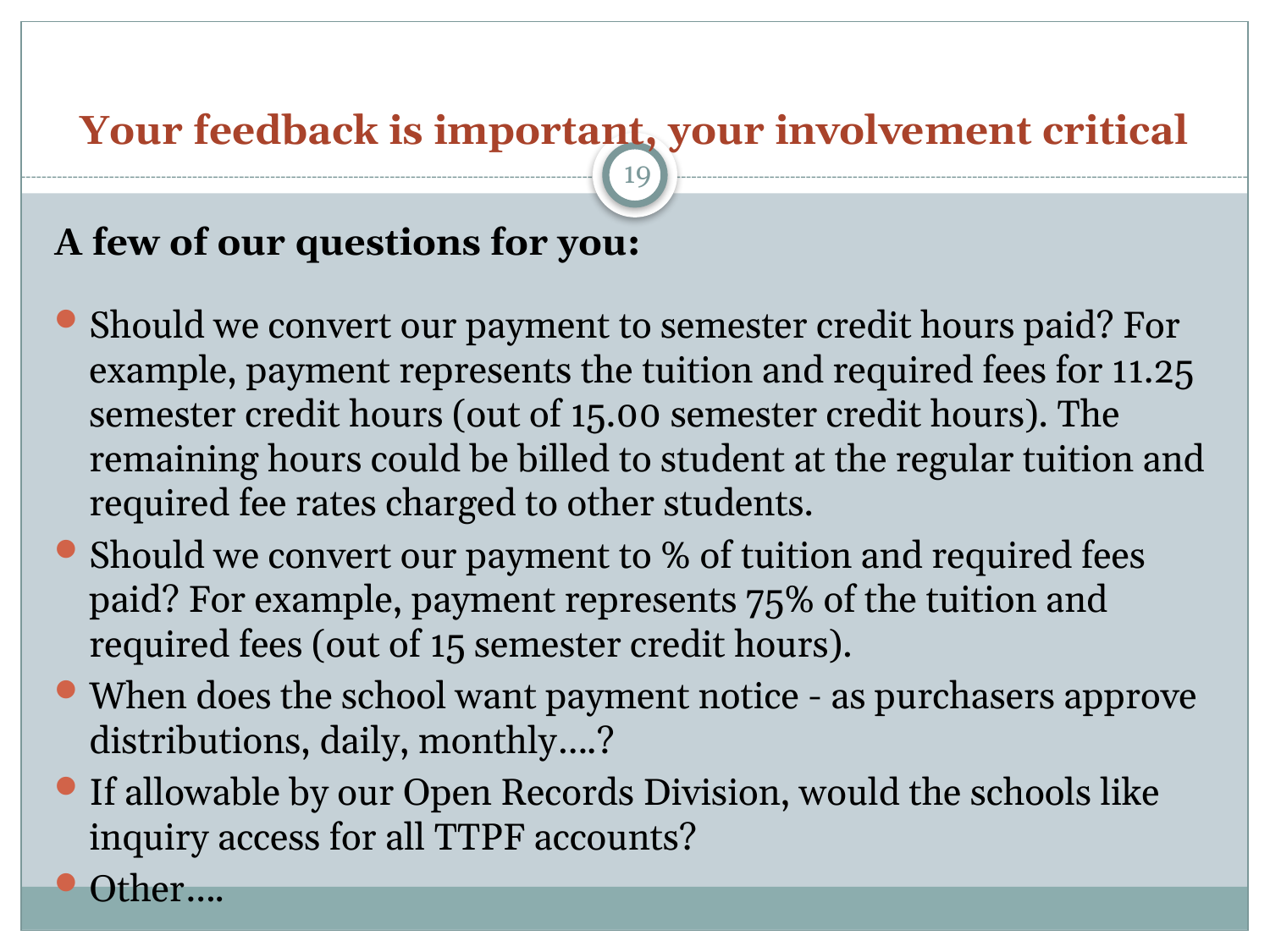

# Your feedback is important, your involvement critical
19
A few of our questions for you:

Should we convert our payment to semester credit hours paid? For example, payment represents the tuition and required fees for 11.25 semester credit hours (out of 15.00 semester credit hours). The remaining hours could be billed to student at the regular tuition and required fee rates charged to other students.
Should we convert our payment to % of tuition and required fees paid? For example, payment represents 75% of the tuition and required fees (out of 15 semester credit hours).
When does the school want payment notice - as purchasers approve distributions, daily, monthly….?
If allowable by our Open Records Division, would the schools like inquiry access for all TTPF accounts?
Other….